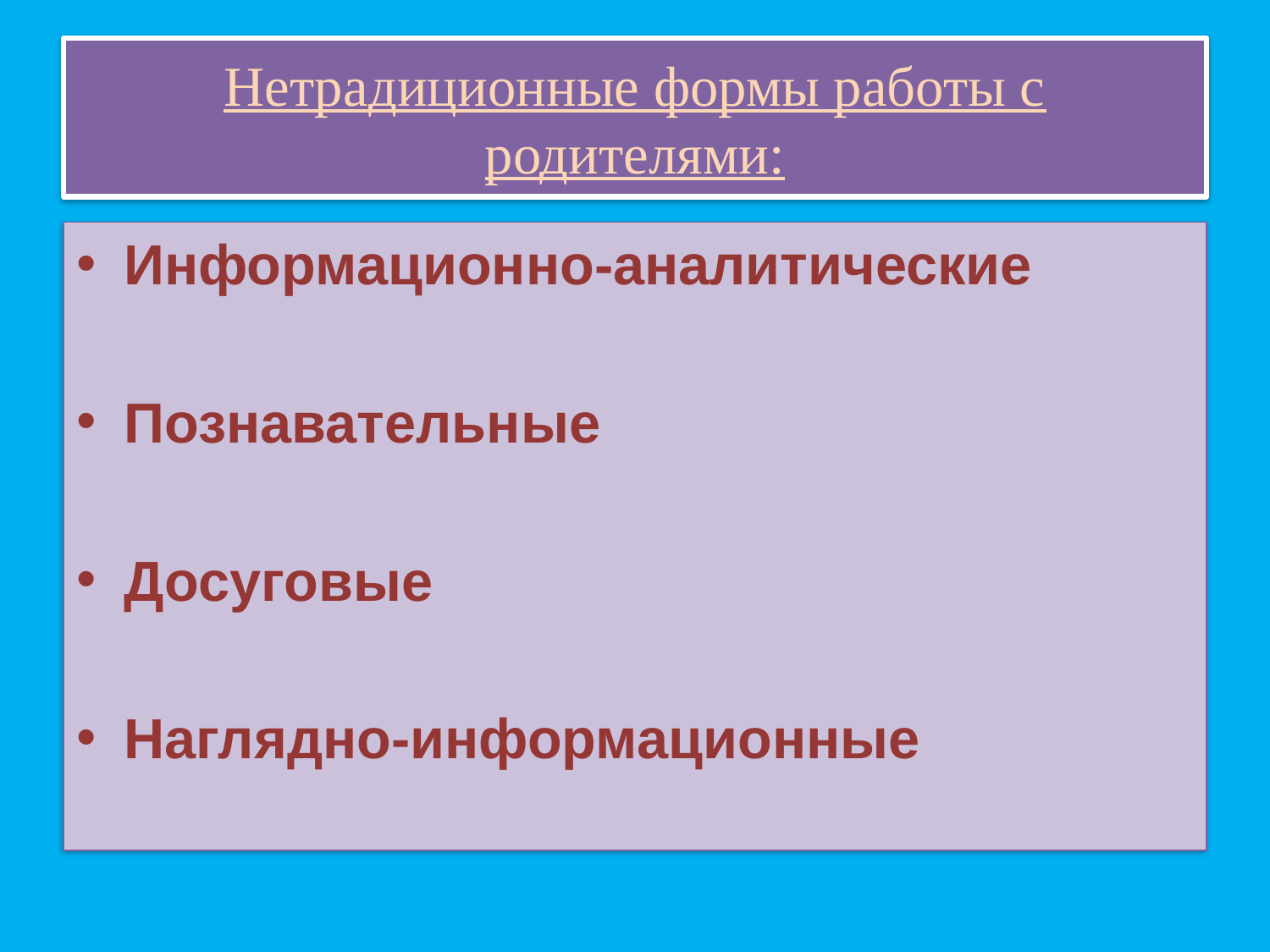

# Нетрадиционные формы работы с родителями:
Информационно-аналитические

Познавательные

Досуговые

Наглядно-информационные